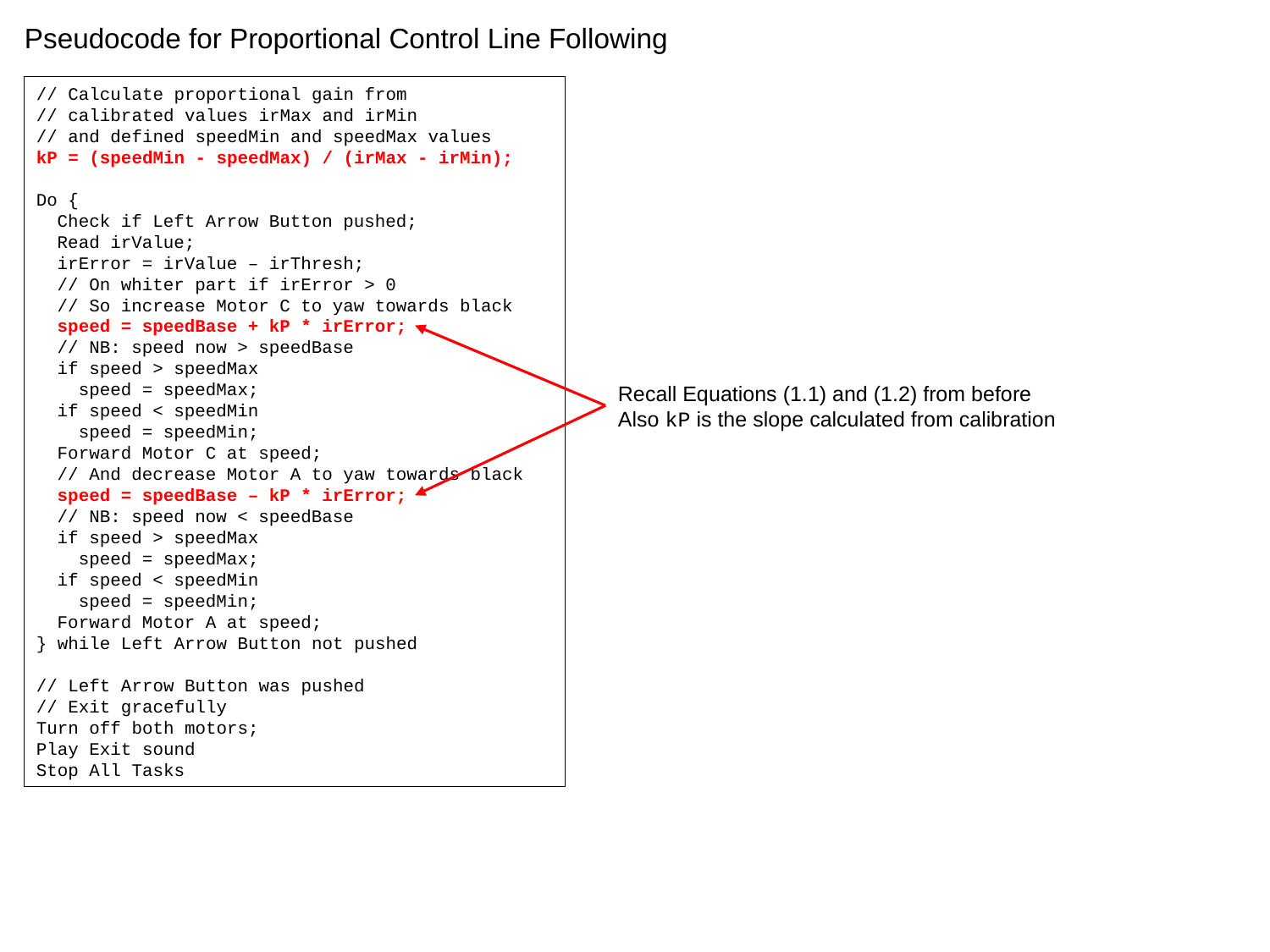

Pseudocode for Proportional Control Line Following
// Calculate proportional gain from
// calibrated values irMax and irMin
// and defined speedMin and speedMax values
kP = (speedMin - speedMax) / (irMax - irMin);

Do {
  Check if Left Arrow Button pushed;
  Read irValue;
  irError = irValue – irThresh;
  // On whiter part if irError > 0
  // So increase Motor C to yaw towards black
  speed = speedBase + kP * irError;
  // NB: speed now > speedBase
  if speed > speedMax
    speed = speedMax;
  if speed < speedMin
    speed = speedMin;
  Forward Motor C at speed;
  // And decrease Motor A to yaw towards black
  speed = speedBase – kP * irError;
  // NB: speed now < speedBase
  if speed > speedMax
    speed = speedMax;
  if speed < speedMin
    speed = speedMin;
  Forward Motor A at speed;
} while Left Arrow Button not pushed

// Left Arrow Button was pushed
// Exit gracefully
Turn off both motors;
Play Exit sound
Stop All Tasks
Recall Equations (1.1) and (1.2) from before
Also kP is the slope calculated from calibration